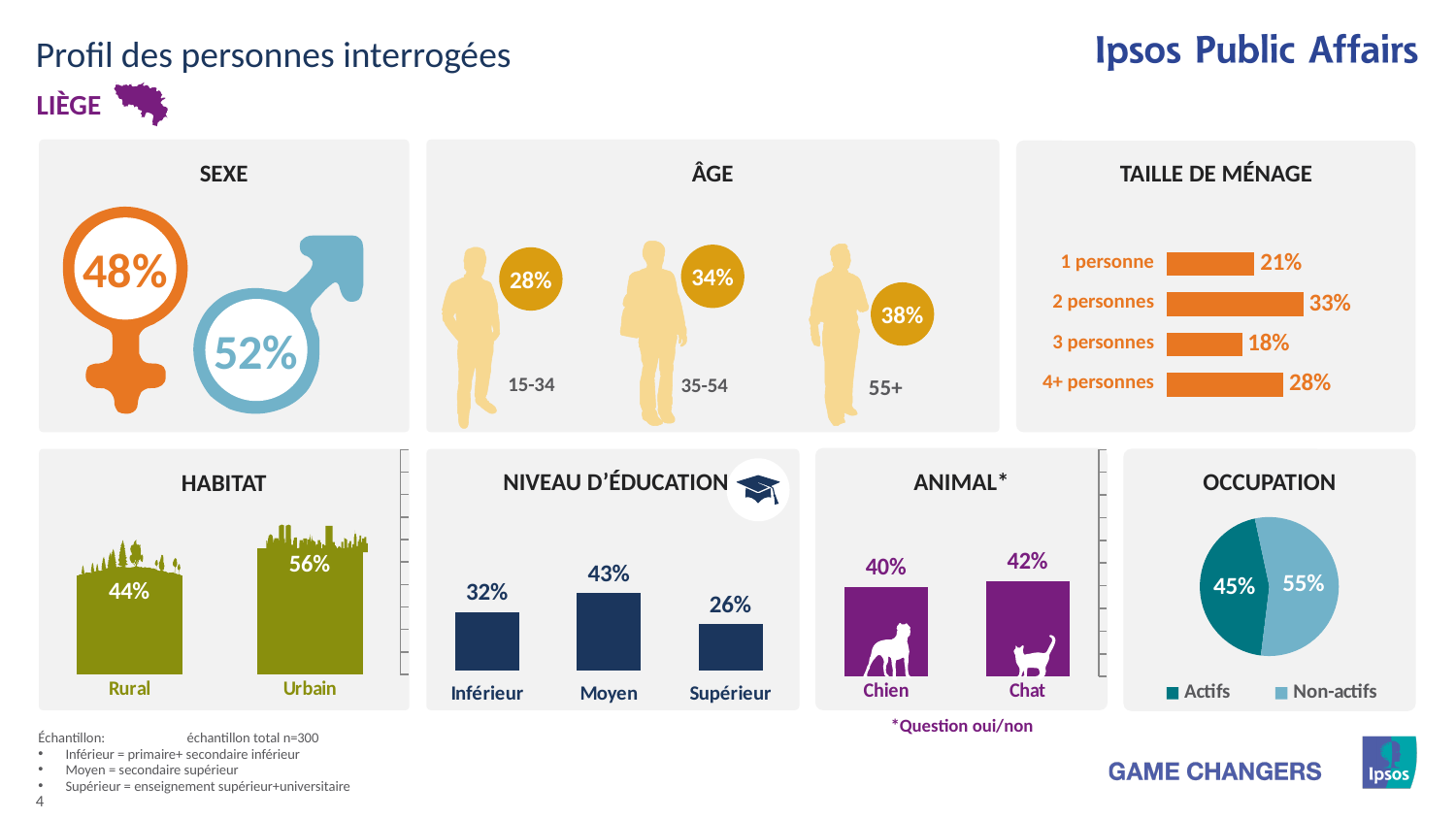

Profil des personnes interrogées

LIÈGE

SEXE
ÂGE
TAILLE DE MÉNAGE

48%

### Chart

| Category | Series 1 |
|---|---|
| 1 persoon | 21.1 |
| 2 personen | 32.80000000000001 |
| 3 personen | 18.1 |
| 4+ personen | 28.0 |
| 1 personne |
| --- |
| 2 personnes |
| 3 personnes |
| 4+ personnes |

34%
28%

38%
52%
15-34
35-54
55+

### Chart

| Category | Series 1 |
|---|---|
| Inférieur | 32.0 |
| Moyen | 42.5 |
| Supérieur | 25.5 |

### Chart

| Category |  |
|---|---|
| Urbain | 56.1 |
| Rural | 43.9 |

### Chart

| Category |  |
|---|---|
| Chat | 42.07 |
| Chien | 39.6 |

NIVEAU D’ÉDUCATION
ANIMAL*
OCCUPATION
HABITAT

### Chart

| Category |  |
|---|---|
| Actifs | 44.71 |
| Non-actifs | 55.29 |

*Question oui/non
Échantillon:	 échantillon total n=300
Inférieur = primaire+ secondaire inférieur
Moyen = secondaire supérieur
Supérieur = enseignement supérieur+universitaire